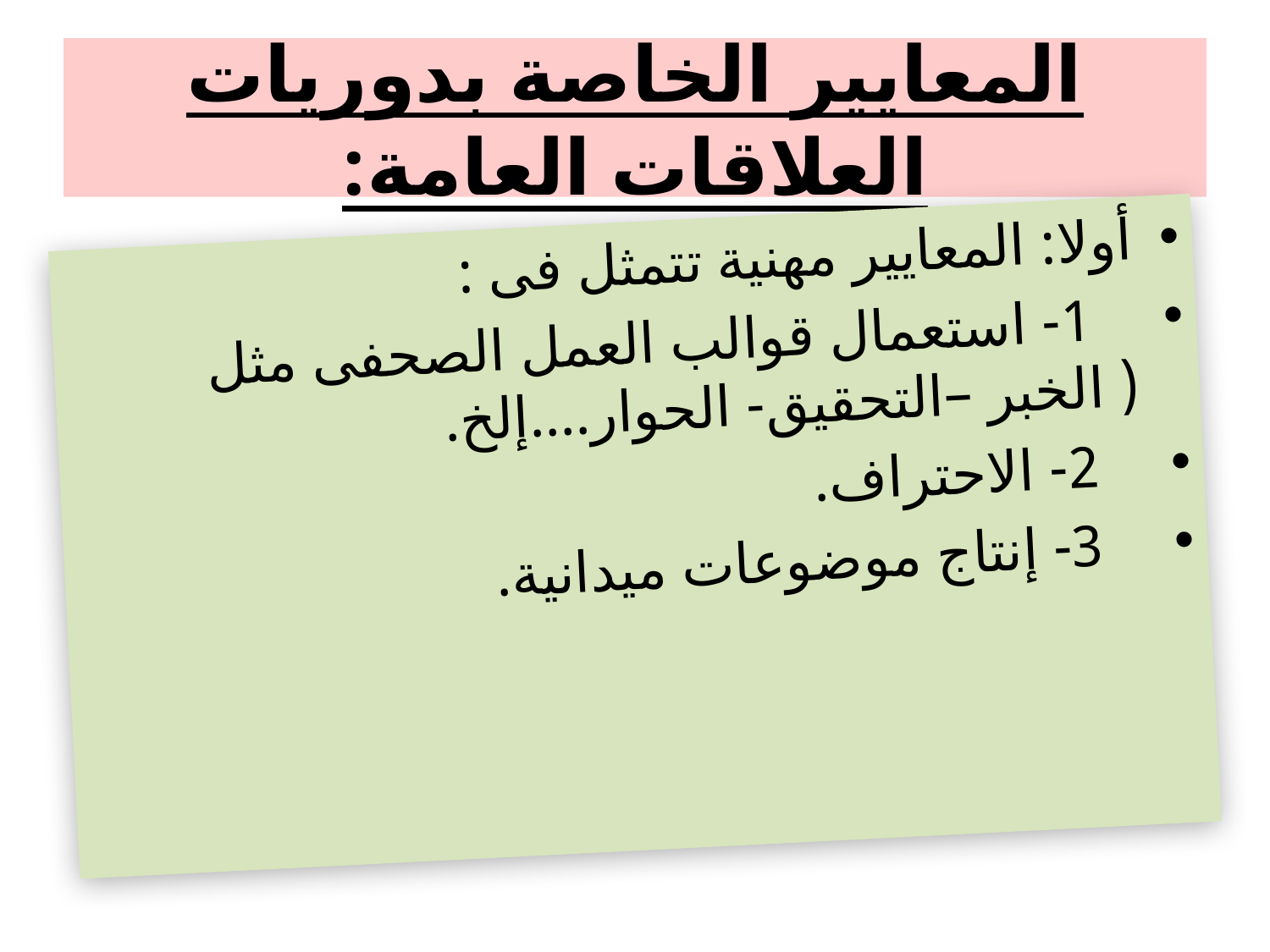

# المعايير الخاصة بدوريات العلاقات العامة:
أولا: المعايير مهنية تتمثل فى :
   1- استعمال قوالب العمل الصحفى مثل ( الخبر –التحقيق- الحوار....إلخ.
   2- الاحتراف.
   3- إنتاج موضوعات ميدانية.